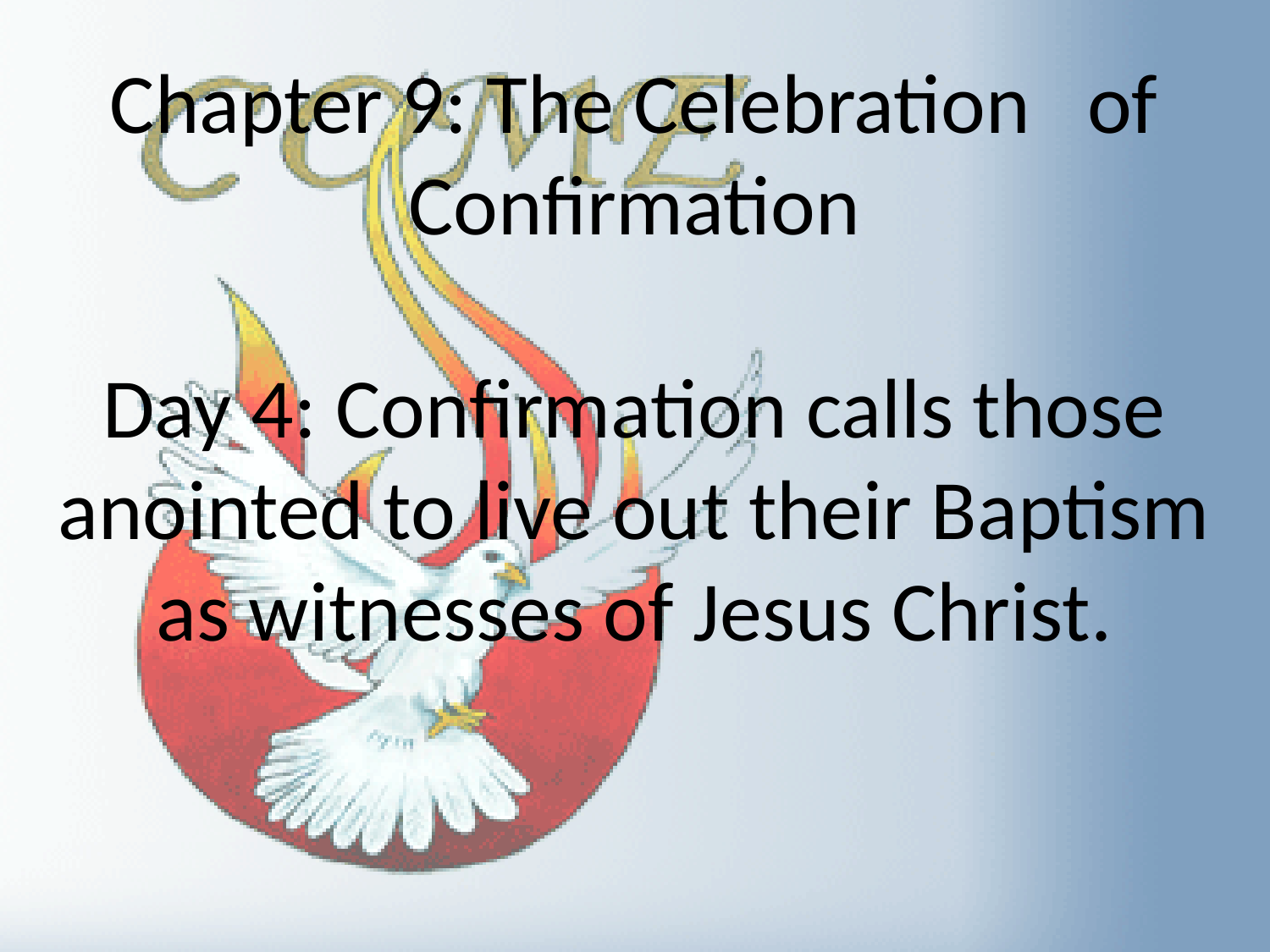

Chapter 9: The Celebration   of Confirmation

Day 4: Confirmation calls those anointed to live out their Baptism as witnesses of Jesus Christ.